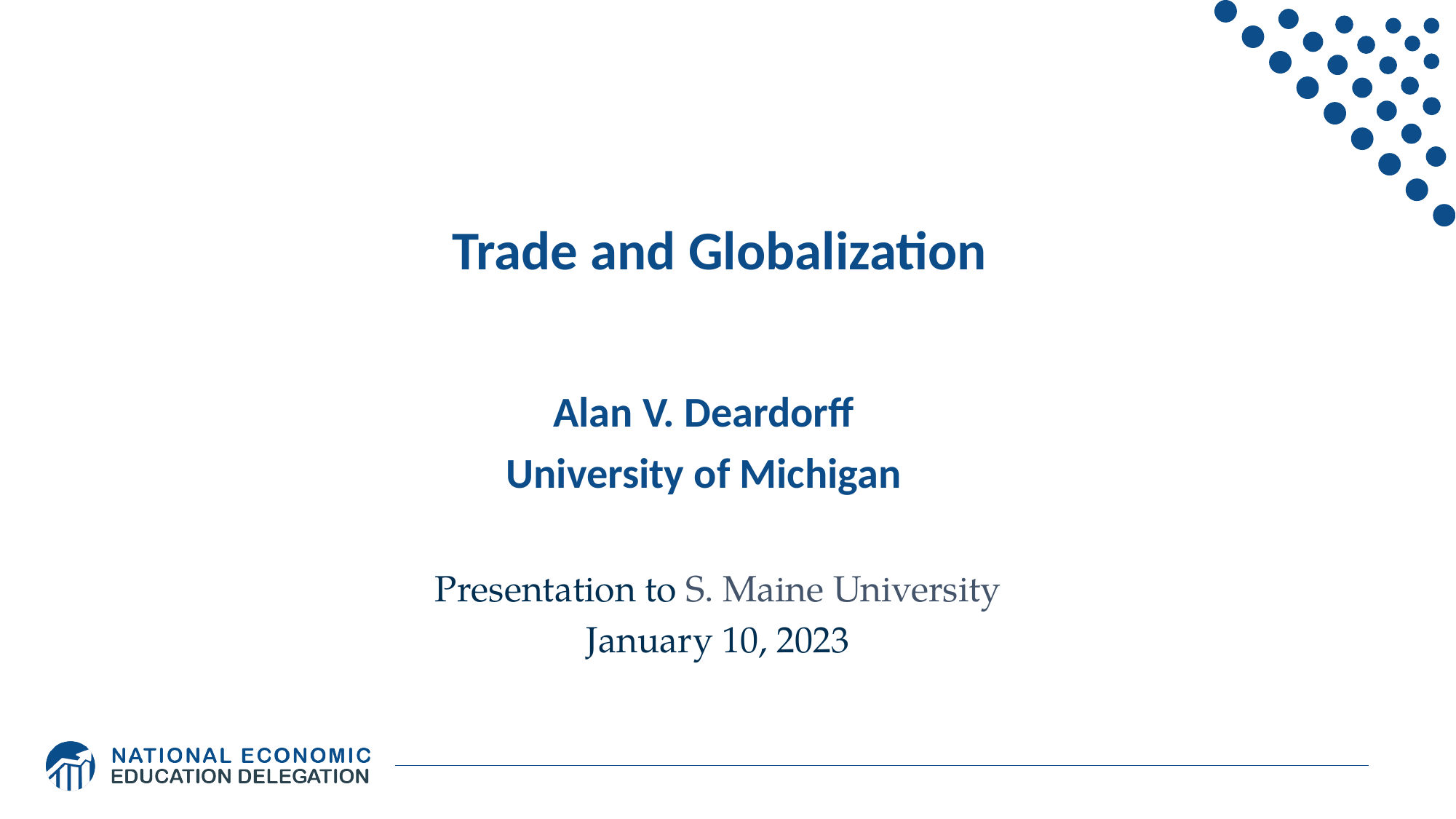

# Trade and Globalization
Alan V. Deardorff
University of Michigan
Presentation to S. Maine University
January 10, 2023